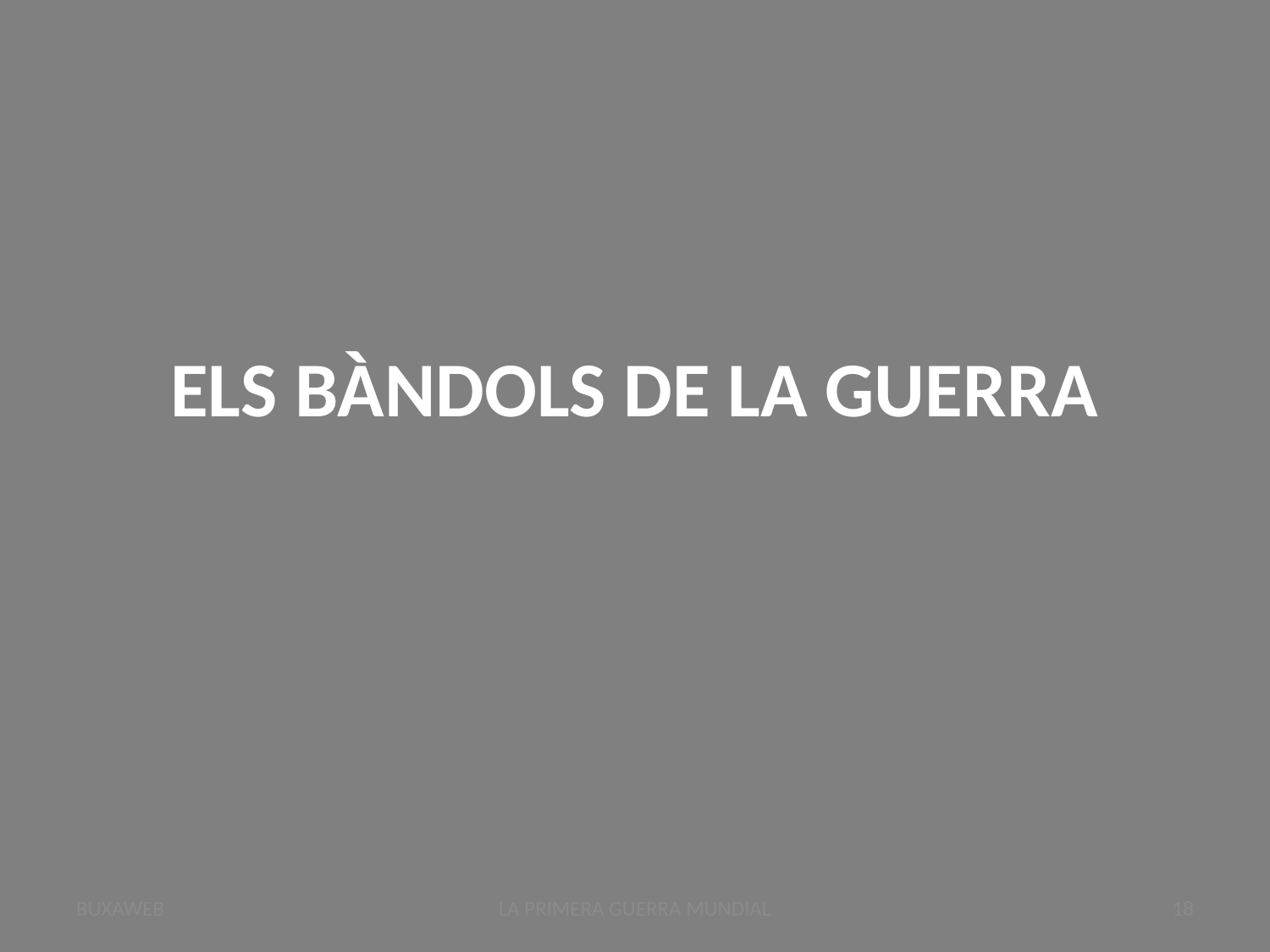

# ELS BÀNDOLS DE LA GUERRA

BUXAWEB
LA PRIMERA GUERRA MUNDIAL
18